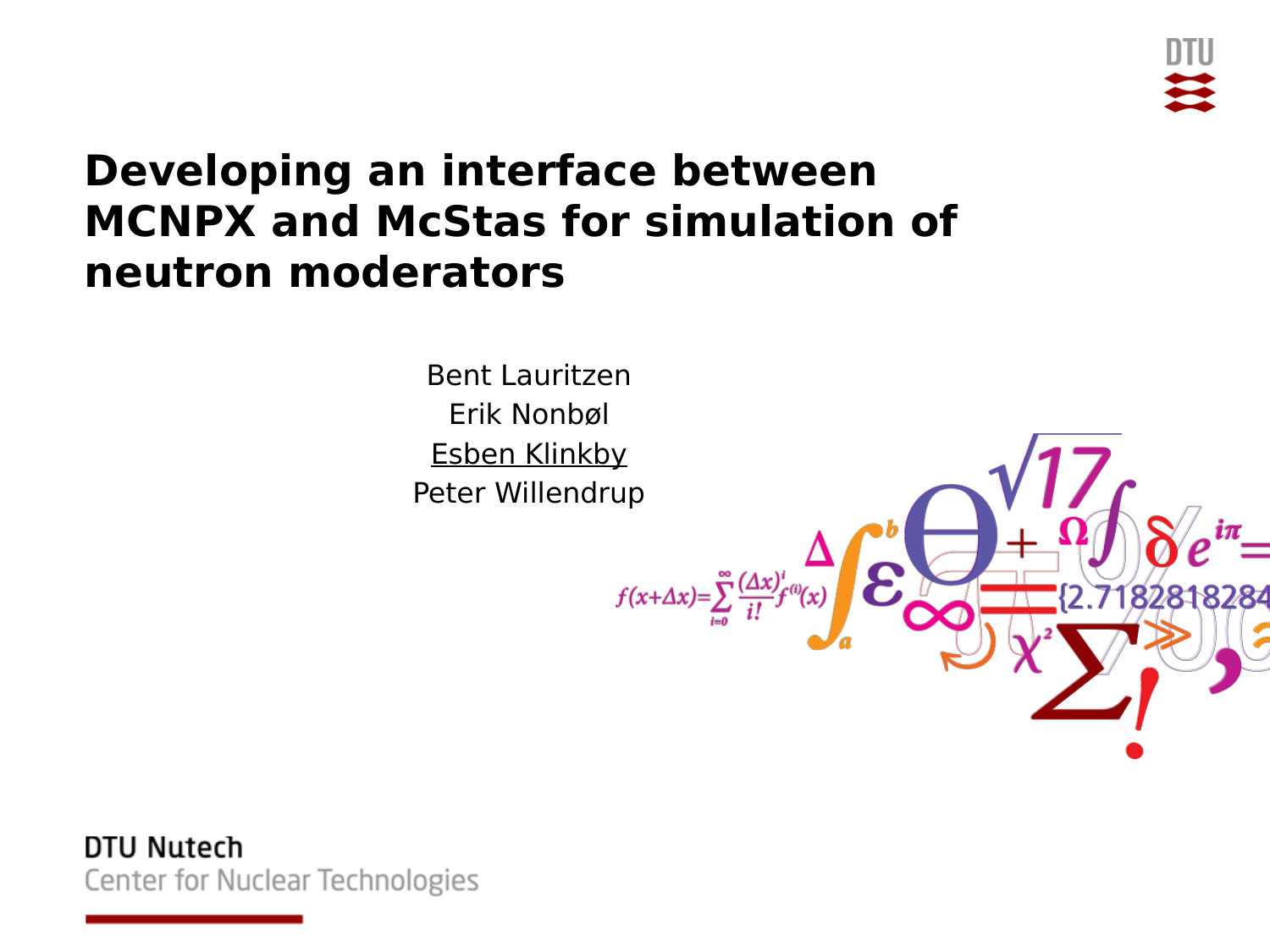

# Developing an interface between MCNPX and McStas for simulation of neutron moderators

Bent Lauritzen
Erik Nonbøl
Esben Klinkby
Peter Willendrup